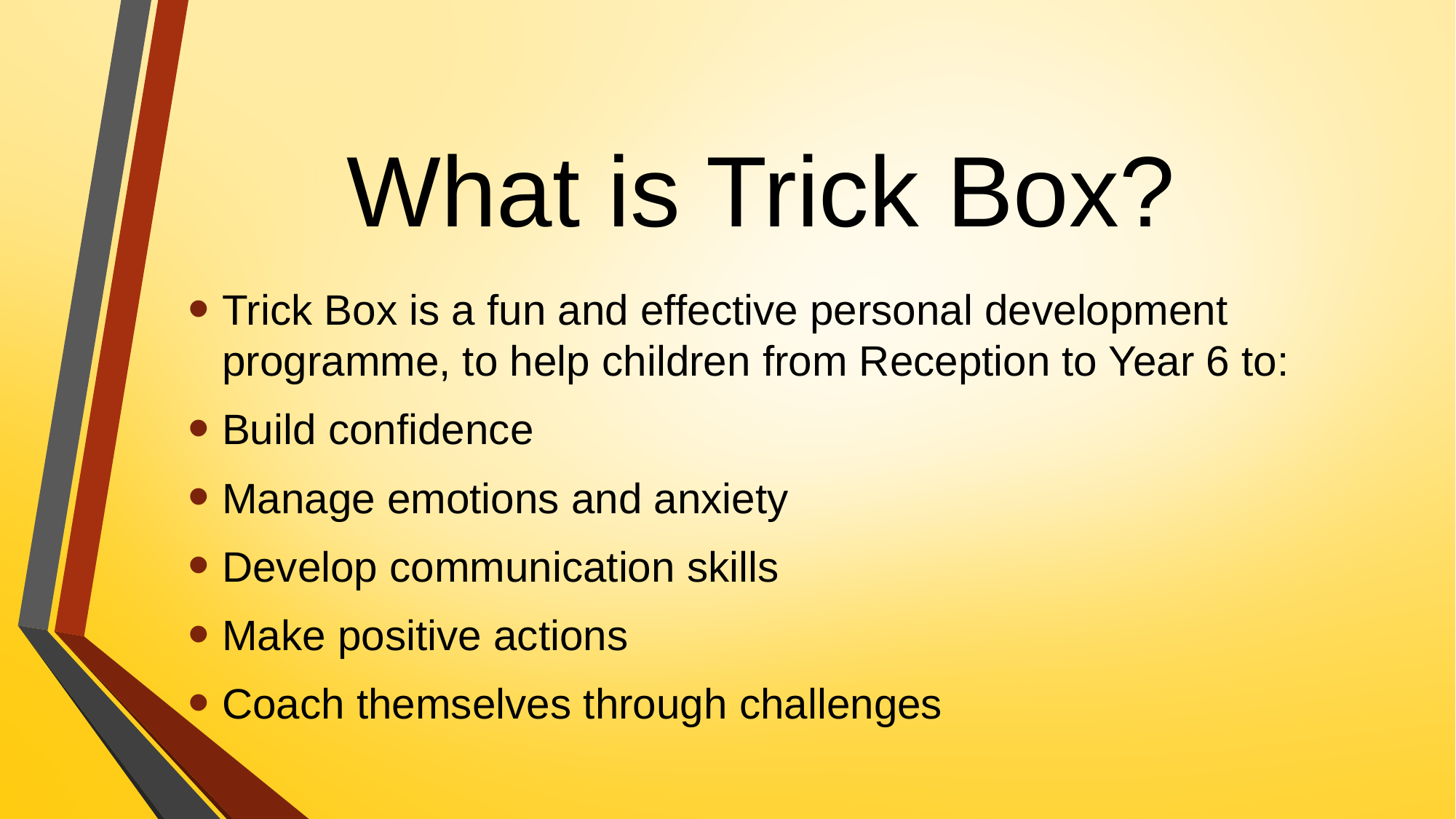

# What is Trick Box?
Trick Box is a fun and effective personal development programme, to help children from Reception to Year 6 to:
Build confidence
Manage emotions and anxiety
Develop communication skills
Make positive actions
Coach themselves through challenges